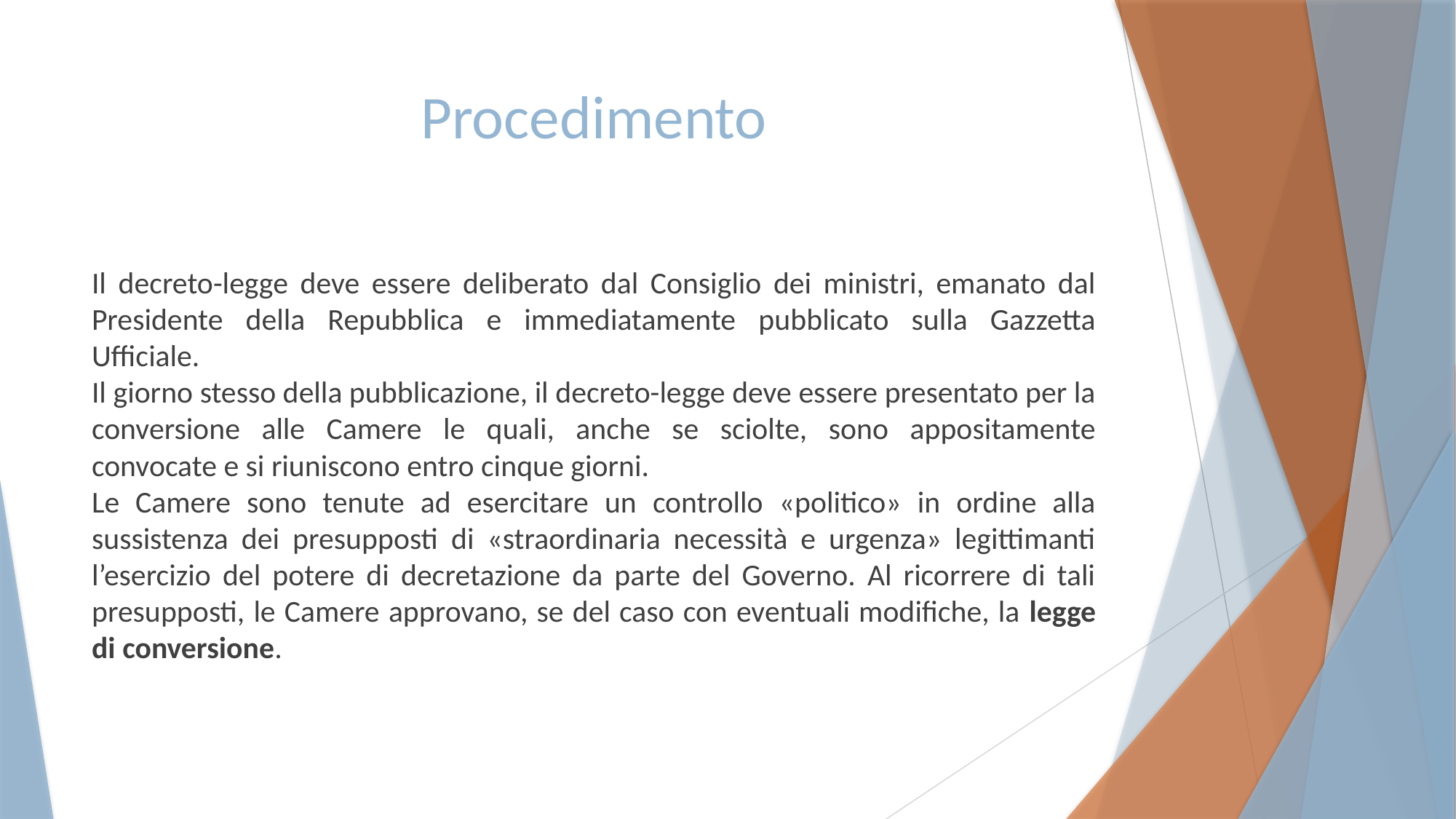

# Procedimento
Il decreto-legge deve essere deliberato dal Consiglio dei ministri, emanato dal Presidente della Repubblica e immediatamente pubblicato sulla Gazzetta Ufficiale.
Il giorno stesso della pubblicazione, il decreto-legge deve essere presentato per la conversione alle Camere le quali, anche se sciolte, sono appositamente convocate e si riuniscono entro cinque giorni.
Le Camere sono tenute ad esercitare un controllo «politico» in ordine alla sussistenza dei presupposti di «straordinaria necessità e urgenza» legittimanti l’esercizio del potere di decretazione da parte del Governo. Al ricorrere di tali presupposti, le Camere approvano, se del caso con eventuali modifiche, la legge di conversione.